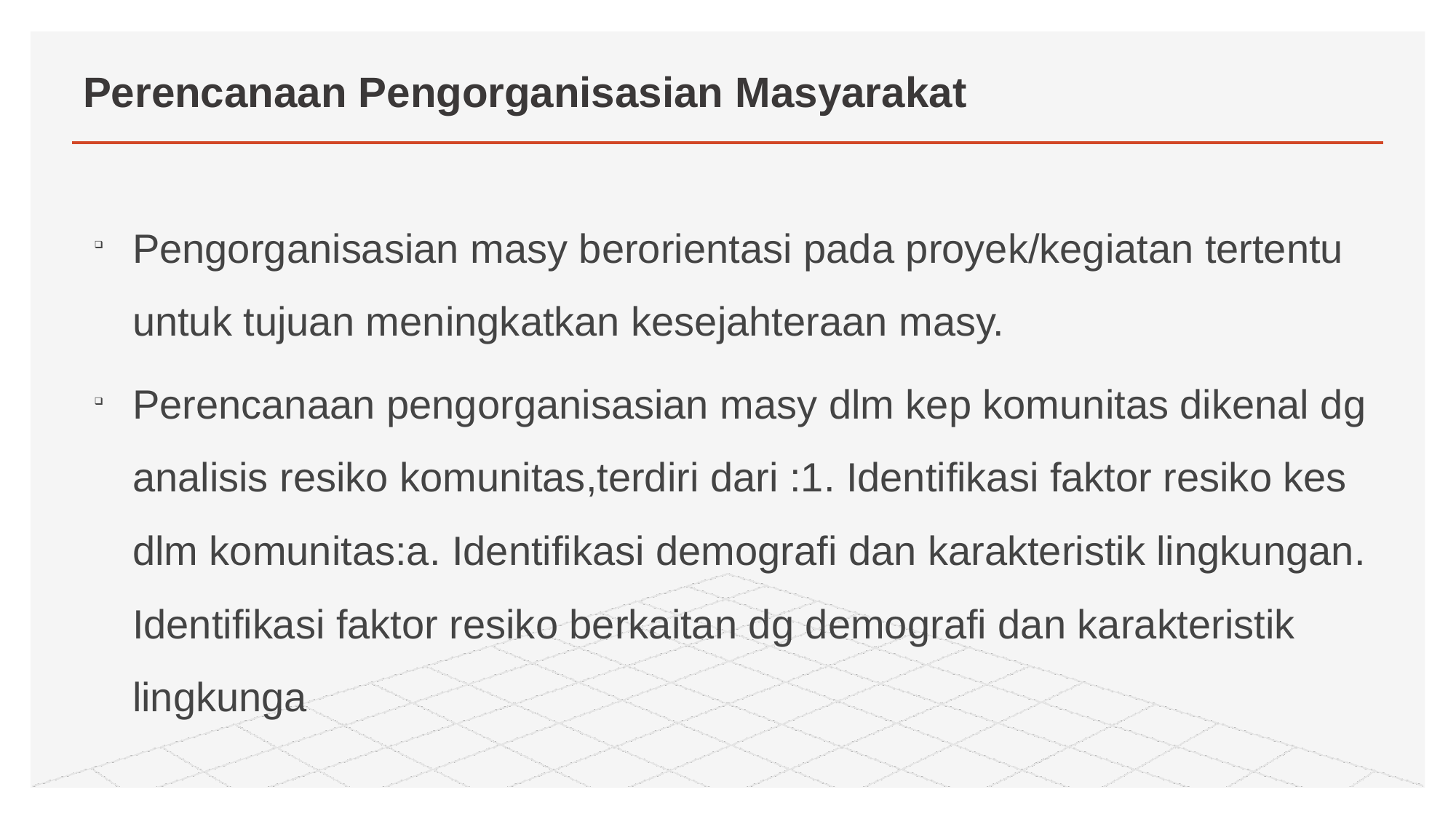

# Perencanaan Pengorganisasian Masyarakat
Pengorganisasian masy berorientasi pada proyek/kegiatan tertentu untuk tujuan meningkatkan kesejahteraan masy.
Perencanaan pengorganisasian masy dlm kep komunitas dikenal dg analisis resiko komunitas,terdiri dari :1. Identifikasi faktor resiko kes dlm komunitas:a. Identifikasi demografi dan karakteristik lingkungan. Identifikasi faktor resiko berkaitan dg demografi dan karakteristik lingkunga